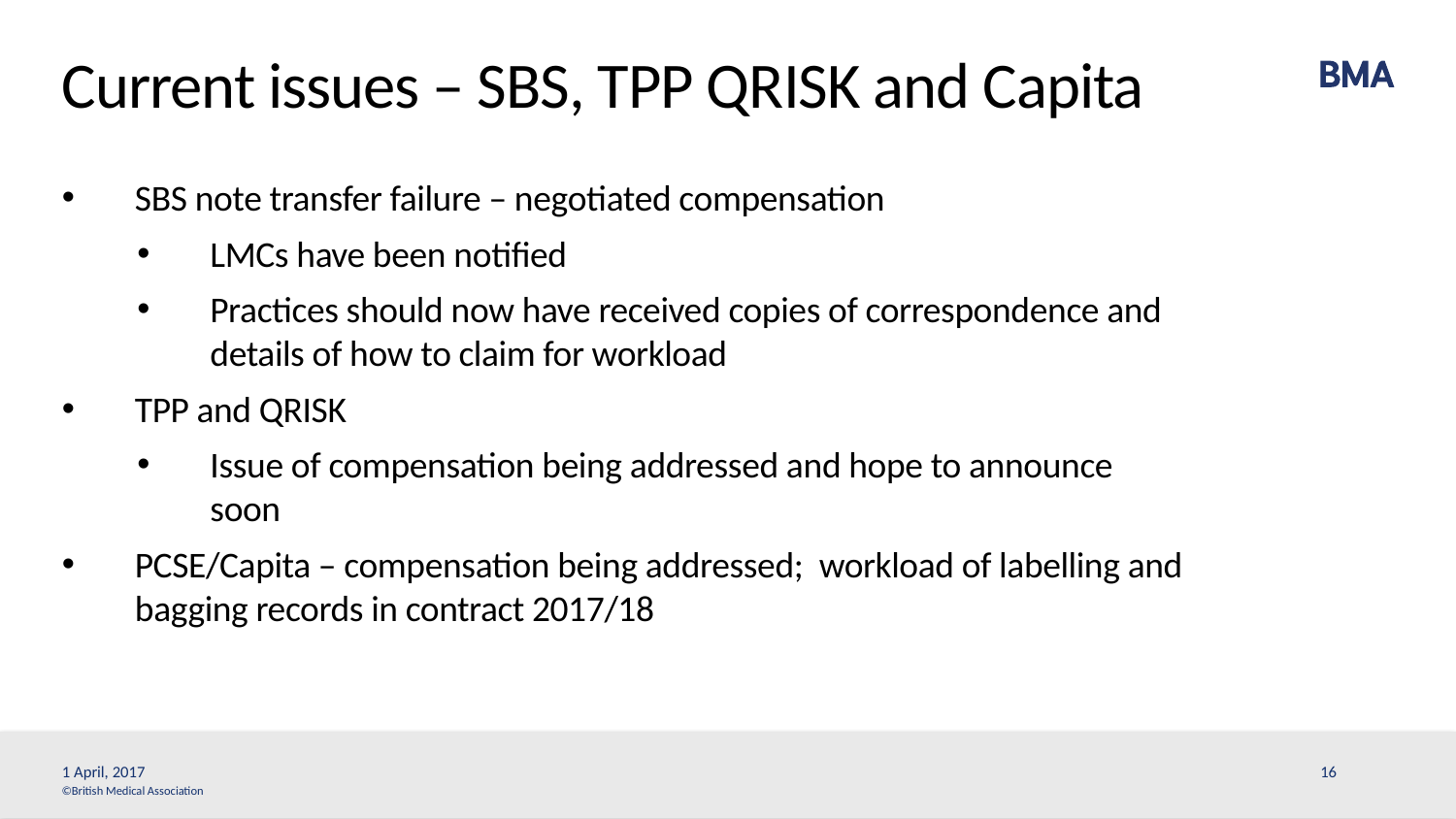

# Current issues – SBS, TPP QRISK and Capita
SBS note transfer failure – negotiated compensation
LMCs have been notified
Practices should now have received copies of correspondence and details of how to claim for workload
TPP and QRISK
Issue of compensation being addressed and hope to announce soon
PCSE/Capita – compensation being addressed;  workload of labelling and bagging records in contract 2017/18

1 April, 2017
16